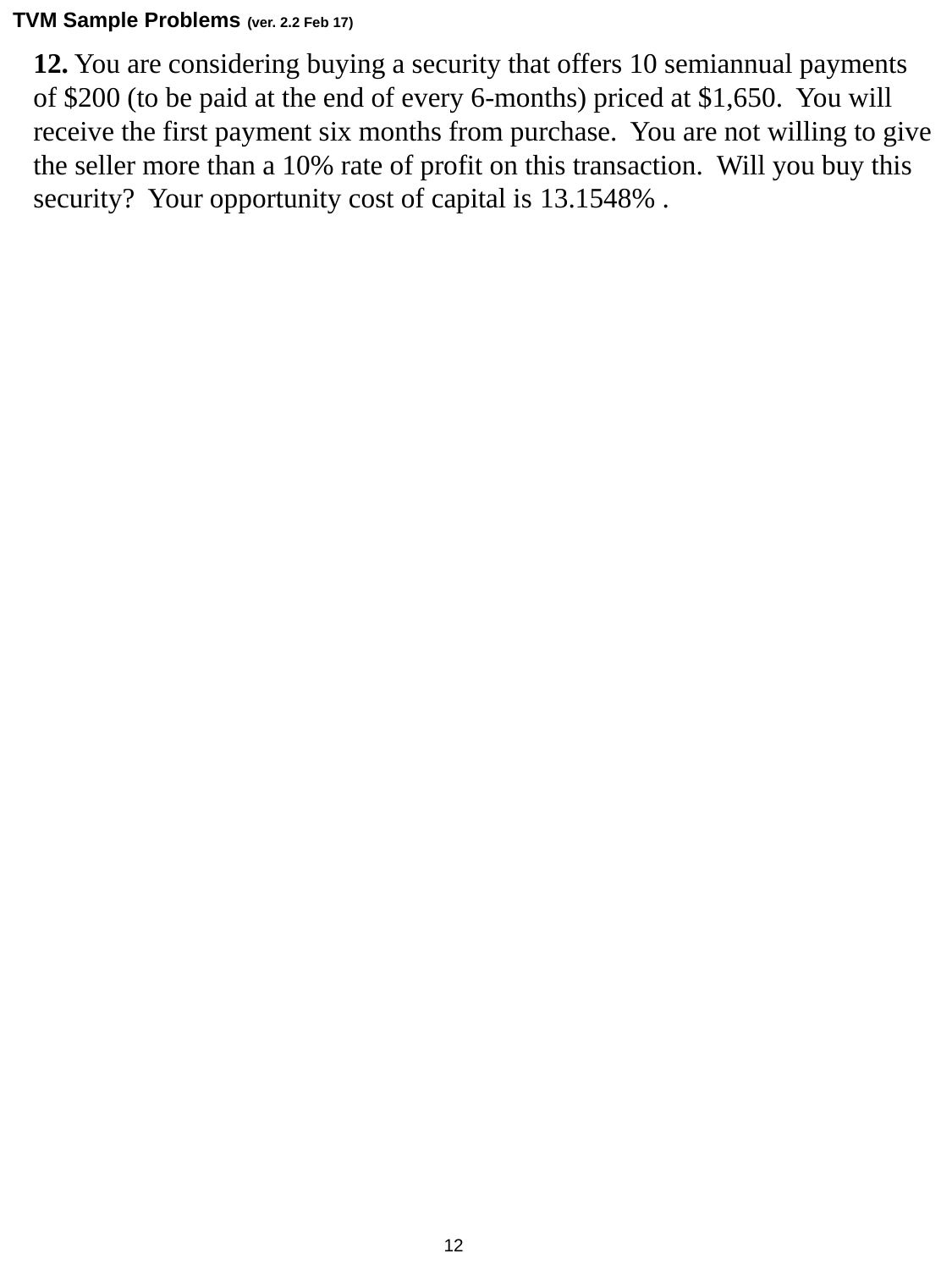

TVM Sample Problems (ver. 2.2 Feb 17)
12. You are considering buying a security that offers 10 semiannual payments of $200 (to be paid at the end of every 6-months) priced at $1,650.  You will receive the first payment six months from purchase.  You are not willing to give the seller more than a 10% rate of profit on this transaction.  Will you buy this security?  Your opportunity cost of capital is 13.1548% .
12